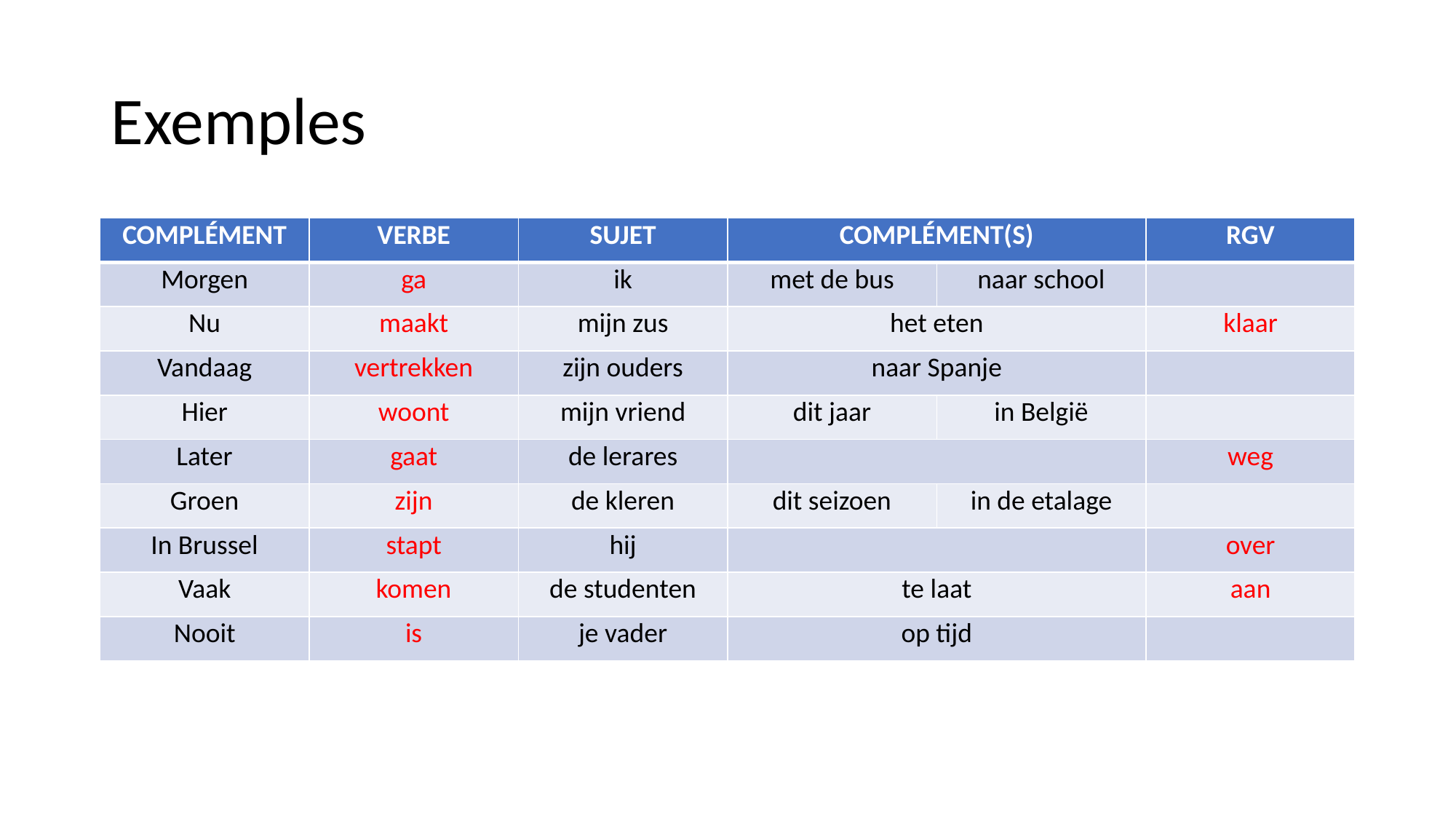

# Exemples
| COMPLÉMENT | VERBE | SUJET | COMPLÉMENT(S) |  | RGV |
| --- | --- | --- | --- | --- | --- |
| Morgen | ga | ik | met de bus | naar school |  |
| Nu | maakt | mijn zus | het eten |  | klaar |
| Vandaag | vertrekken | zijn ouders | naar Spanje |  |  |
| Hier | woont | mijn vriend | dit jaar | in België |  |
| Later | gaat | de lerares |  |  | weg |
| Groen | zijn | de kleren | dit seizoen | in de etalage |  |
| In Brussel | stapt | hij |  |  | over |
| Vaak | komen | de studenten | te laat |  | aan |
| Nooit | is | je vader | op tijd |  |  |